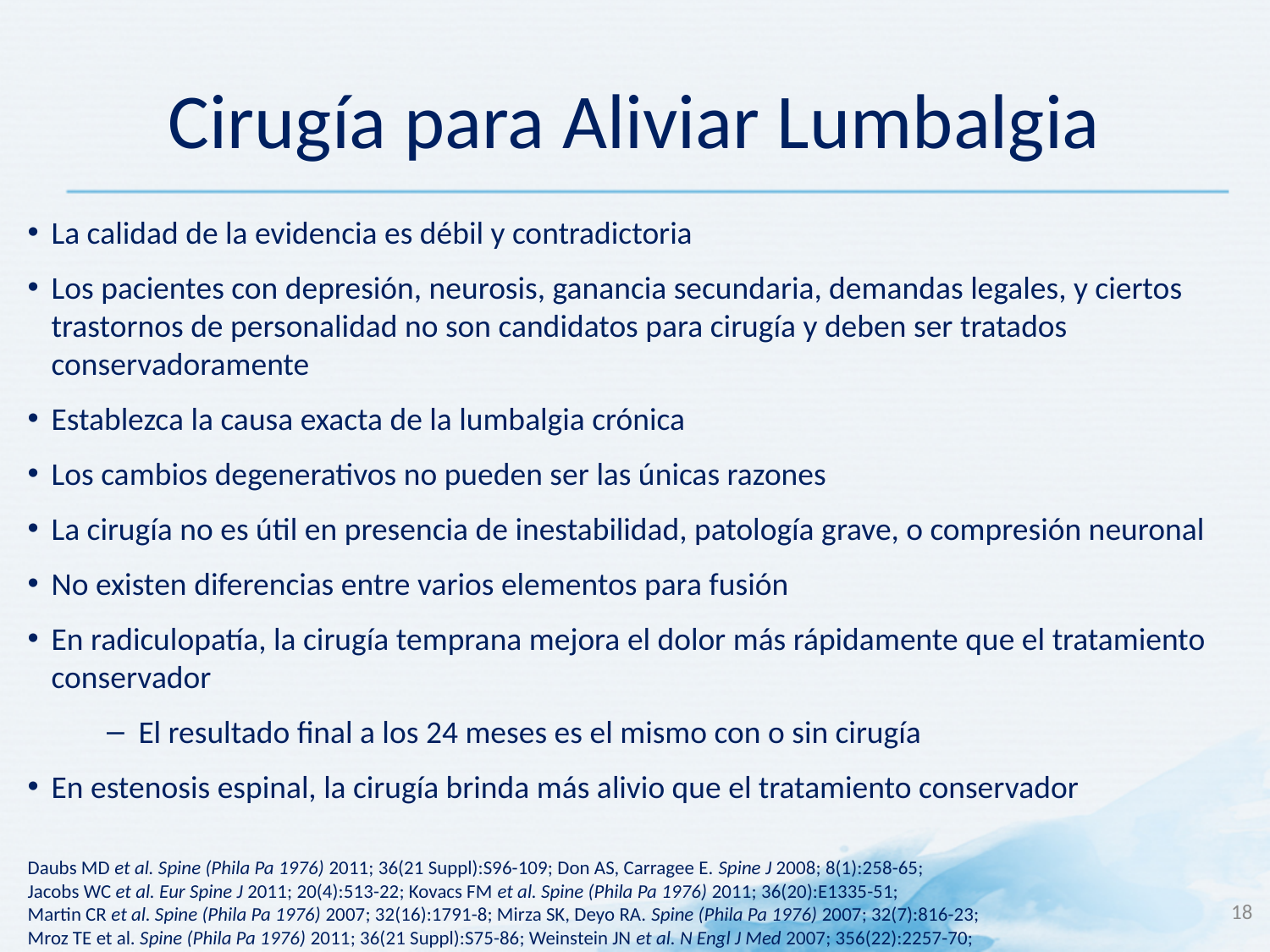

# Cirugía para Aliviar Lumbalgia
La calidad de la evidencia es débil y contradictoria
Los pacientes con depresión, neurosis, ganancia secundaria, demandas legales, y ciertos trastornos de personalidad no son candidatos para cirugía y deben ser tratados conservadoramente
Establezca la causa exacta de la lumbalgia crónica
Los cambios degenerativos no pueden ser las únicas razones
La cirugía no es útil en presencia de inestabilidad, patología grave, o compresión neuronal
No existen diferencias entre varios elementos para fusión
En radiculopatía, la cirugía temprana mejora el dolor más rápidamente que el tratamiento conservador
El resultado final a los 24 meses es el mismo con o sin cirugía
En estenosis espinal, la cirugía brinda más alivio que el tratamiento conservador
Daubs MD et al. Spine (Phila Pa 1976) 2011; 36(21 Suppl):S96-109; Don AS, Carragee E. Spine J 2008; 8(1):258-65;
Jacobs WC et al. Eur Spine J 2011; 20(4):513-22; Kovacs FM et al. Spine (Phila Pa 1976) 2011; 36(20):E1335-51;
Martin CR et al. Spine (Phila Pa 1976) 2007; 32(16):1791-8; Mirza SK, Deyo RA. Spine (Phila Pa 1976) 2007; 32(7):816-23;
Mroz TE et al. Spine (Phila Pa 1976) 2011; 36(21 Suppl):S75-86; Weinstein JN et al. N Engl J Med 2007; 356(22):2257-70;
18